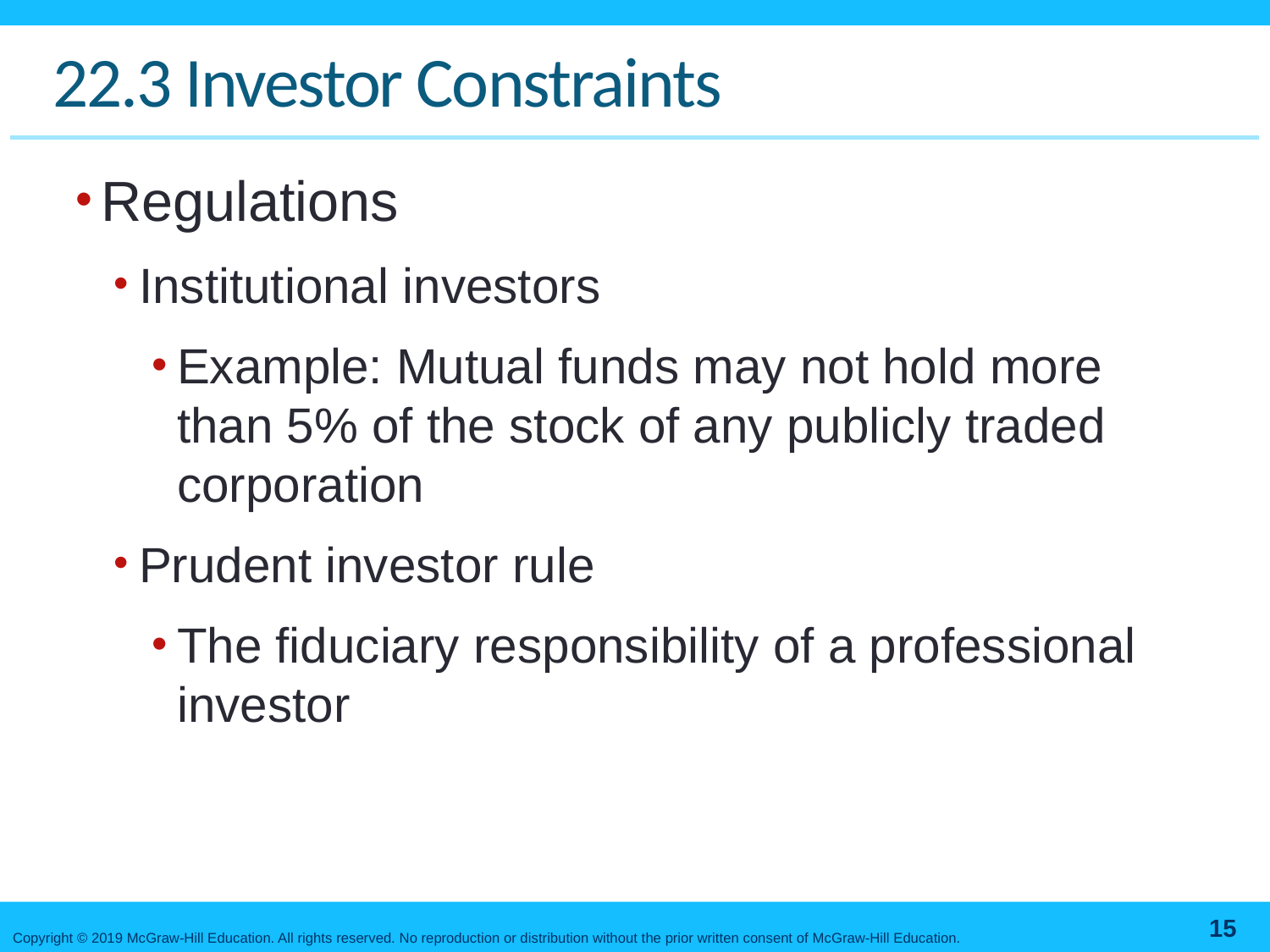

# 22.3 Investor Constraints
Regulations
Institutional investors
Example: Mutual funds may not hold more than 5% of the stock of any publicly traded corporation
Prudent investor rule
The fiduciary responsibility of a professional investor